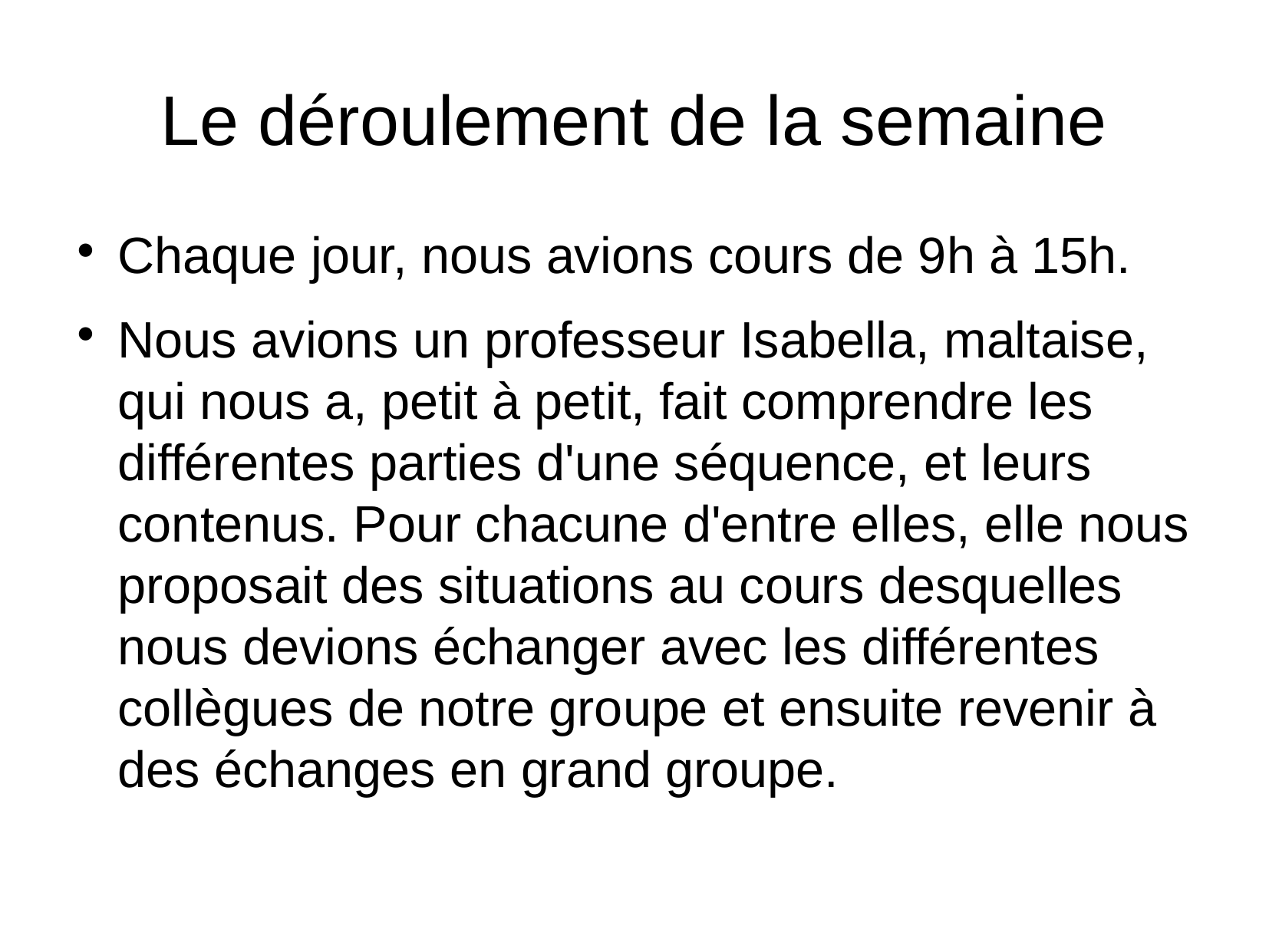

Le déroulement de la semaine
Chaque jour, nous avions cours de 9h à 15h.
Nous avions un professeur Isabella, maltaise, qui nous a, petit à petit, fait comprendre les différentes parties d'une séquence, et leurs contenus. Pour chacune d'entre elles, elle nous proposait des situations au cours desquelles nous devions échanger avec les différentes collègues de notre groupe et ensuite revenir à des échanges en grand groupe.